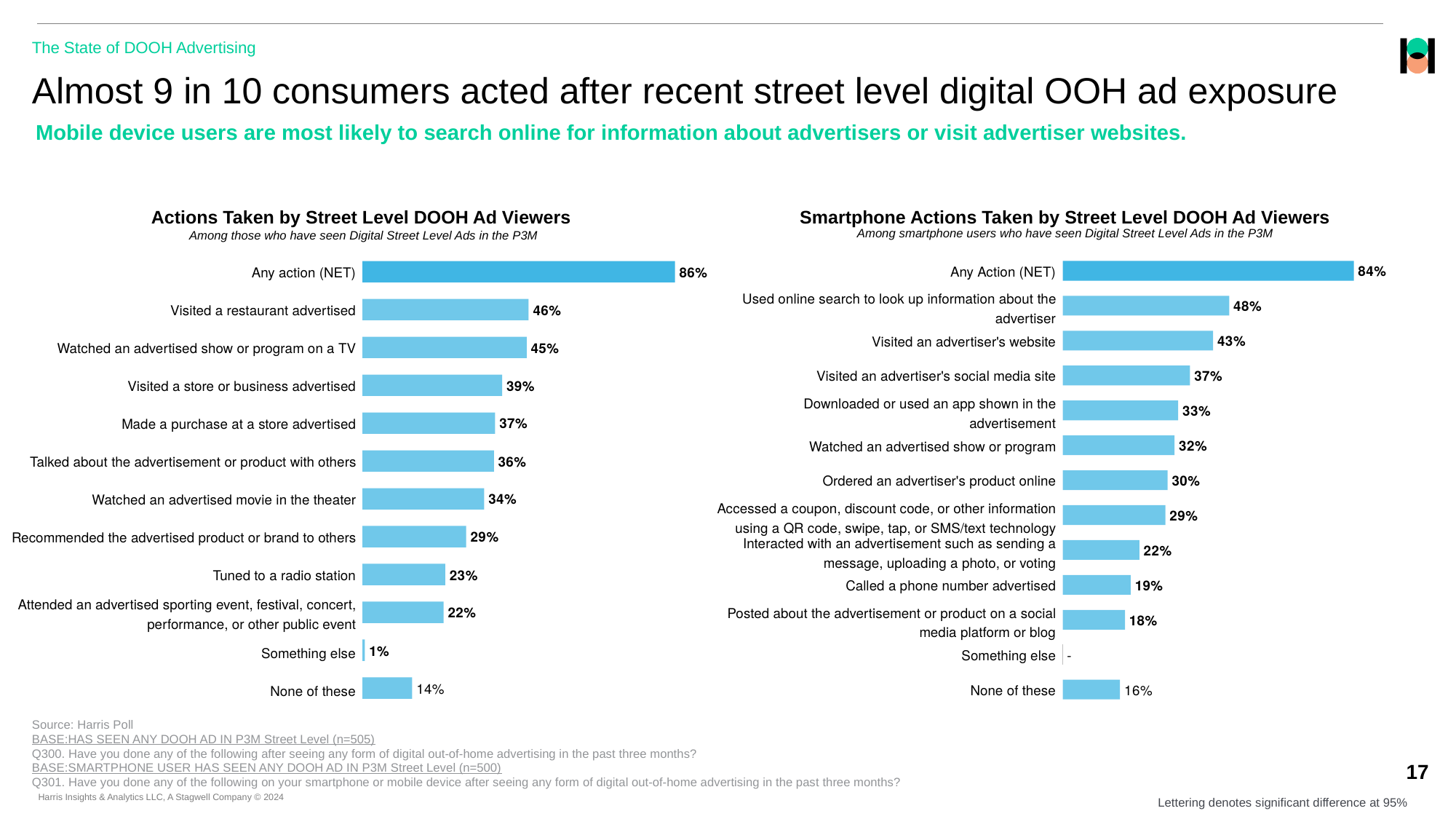

The State of DOOH Advertising
# Almost 9 in 10 consumers acted after recent street level digital OOH ad exposure

Mobile device users are most likely to search online for information about advertisers or visit advertiser websites.
Actions Taken by Street Level DOOH Ad Viewers
Smartphone Actions Taken by Street Level DOOH Ad Viewers
Among smartphone users who have seen Digital Street Level Ads in the P3M
Among those who have seen Digital Street Level Ads in the P3M
| Any action (NET) |
| --- |
| Visited a restaurant advertised |
| Watched an advertised show or program on a TV |
| Visited a store or business advertised |
| Made a purchase at a store advertised |
| Talked about the advertisement or product with others |
| Watched an advertised movie in the theater |
| Recommended the advertised product or brand to others |
| Tuned to a radio station |
| Attended an advertised sporting event, festival, concert, performance, or other public event |
| Something else |
| None of these |

### Chart

| Category | Digital Street Level (B) |
|---|---|
| Any action (NET) | 0.86295918 |
| Visited a restaurant advertised | 0.4588339400000001 |
| Watched an advertised show or program on a TV | 0.45343382 |
| Visited a store or business advertised | 0.38590982 |
| Made a purchase at a store advertised | 0.3659832200000001 |
| Talked about the advertisement or product with others | 0.36301878 |
| Watched an advertised movie in the theater | 0.3358516500000001 |
| Recommended the advertised product or brand to others | 0.28650021 |
| Tuned to a radio station | 0.22867845 |
| Attended an advertised sporting event, festival, concert, performance, or other public event | 0.22408116 |
| Something else | 0.00646045 |
| None of these | 0.13704082 |

### Chart

| Category | Digital Street Level (B) |
|---|---|
| Any Action (NET) | 0.83566671 |
| Used online search to look up information about the advertiser | 0.47793187 |
| Visited an advertiser's website | 0.43148013 |
| Visited an advertiser's social media site | 0.36521923 |
| Downloaded or used an app shown in the advertisement | 0.33153177 |
| Watched an advertised show or program | 0.3209804 |
| Ordered an advertiser's product online | 0.30116948 |
| Accessed a coupon, discount code, or other information using a QR code, swipe, tap, or SMS/text technology | 0.29490759 |
| Interacted with an advertisement such as sending a message, uploading a photo, or voting | 0.21984308 |
| Called a phone number advertised | 0.19496588 |
| Posted about the advertisement or product on a social media platform or blog | 0.17849768 |
| Something else | 0.0 |
| None of these | 0.16433329 |
| Any Action (NET) |
| --- |
| Used online search to look up information about the advertiser |
| Visited an advertiser's website |
| Visited an advertiser's social media site |
| Downloaded or used an app shown in the advertisement |
| Watched an advertised show or program |
| Ordered an advertiser's product online |
| Accessed a coupon, discount code, or other information using a QR code, swipe, tap, or SMS/text technology |
| Interacted with an advertisement such as sending a message, uploading a photo, or voting |
| Called a phone number advertised |
| Posted about the advertisement or product on a social media platform or blog |
| Something else |
| None of these |
Source: Harris Poll
BASE:HAS SEEN ANY DOOH AD IN P3M Street Level (n=505)
Q300. Have you done any of the following after seeing any form of digital out-of-home advertising in the past three months?
BASE:SMARTPHONE USER HAS SEEN ANY DOOH AD IN P3M Street Level (n=500)
Q301. Have you done any of the following on your smartphone or mobile device after seeing any form of digital out-of-home advertising in the past three months?
Lettering denotes significant difference at 95%